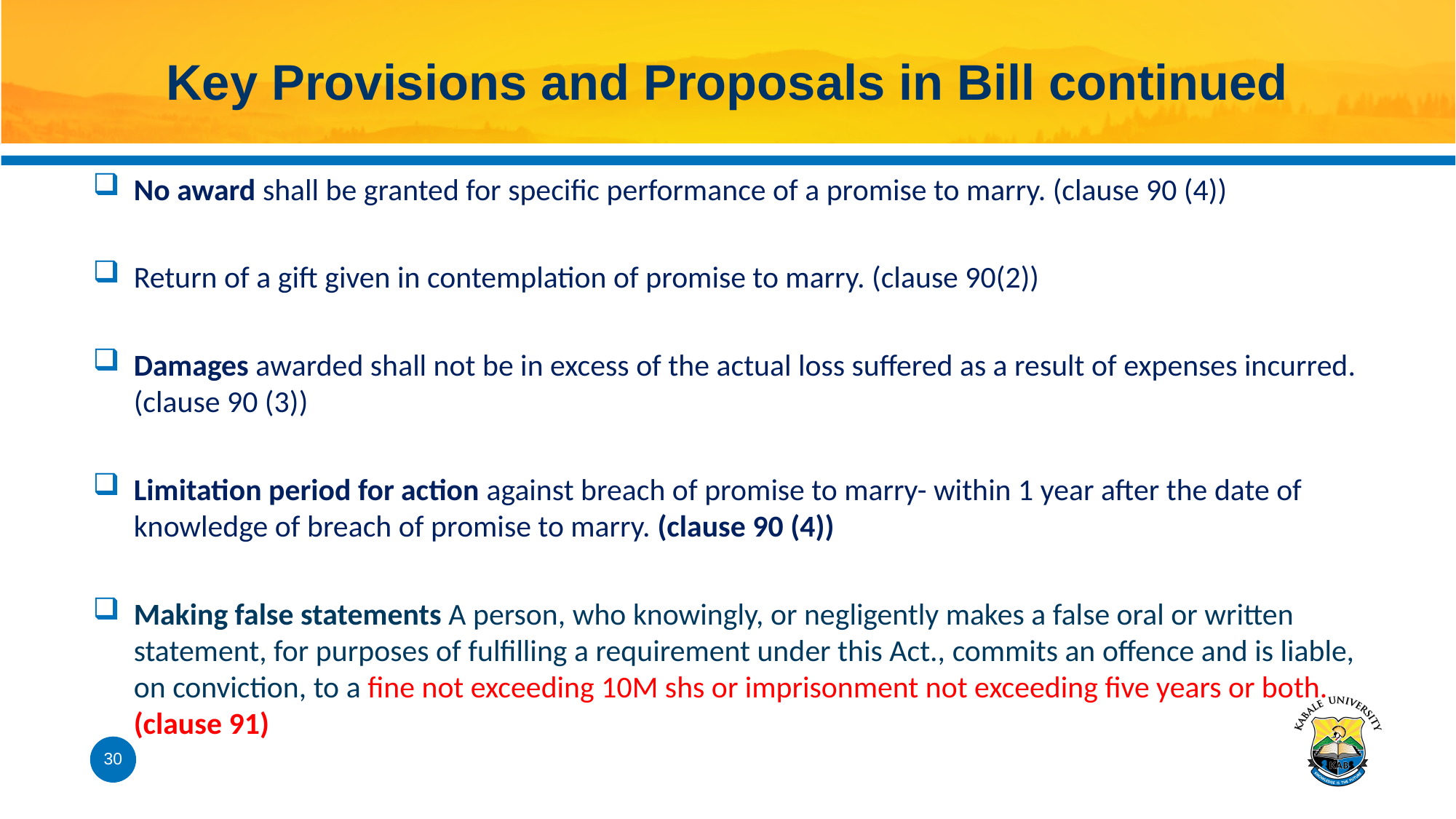

# Key Provisions and Proposals in Bill continued

No award shall be granted for specific performance of a promise to marry. (clause 90 (4))

Return of a gift given in contemplation of promise to marry. (clause 90(2))

Damages awarded shall not be in excess of the actual loss suffered as a result of expenses incurred. (clause 90 (3))

Limitation period for action against breach of promise to marry- within 1 year after the date of knowledge of breach of promise to marry. (clause 90 (4))

Making false statements A person, who knowingly, or negligently makes a false oral or written statement, for purposes of fulfilling a requirement under this Act., commits an offence and is liable, on conviction, to a fine not exceeding 10M shs or imprisonment not exceeding five years or both. (clause 91)